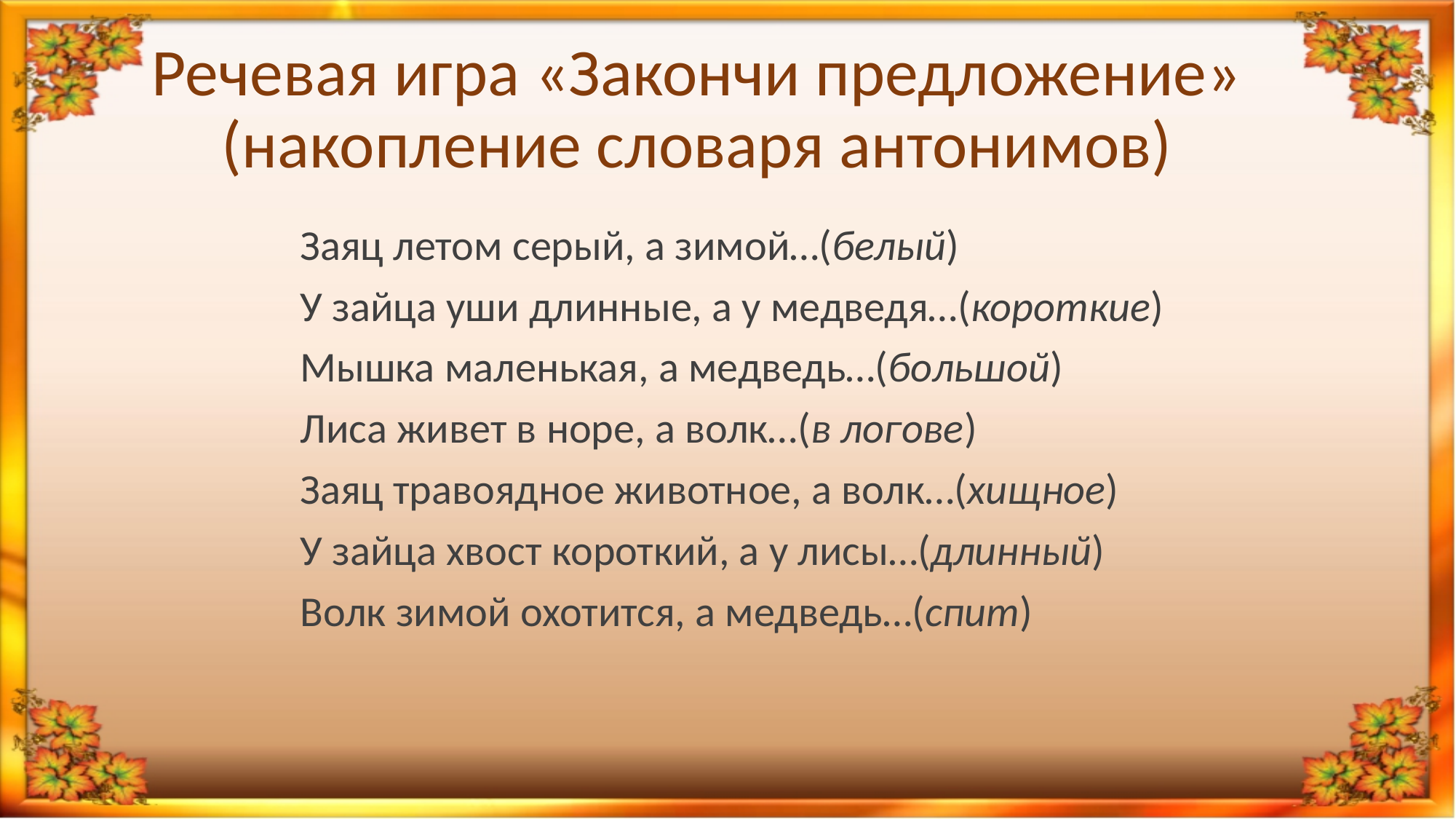

# Речевая игра «Закончи предложение» (накопление словаря антонимов)
Заяц летом серый, а зимой…(белый)
У зайца уши длинные, а у медведя…(короткие)
Мышка маленькая, а медведь…(большой)
Лиса живет в норе, а волк…(в логове)
Заяц травоядное животное, а волк…(хищное)
У зайца хвост короткий, а у лисы…(длинный)
Волк зимой охотится, а медведь…(спит)